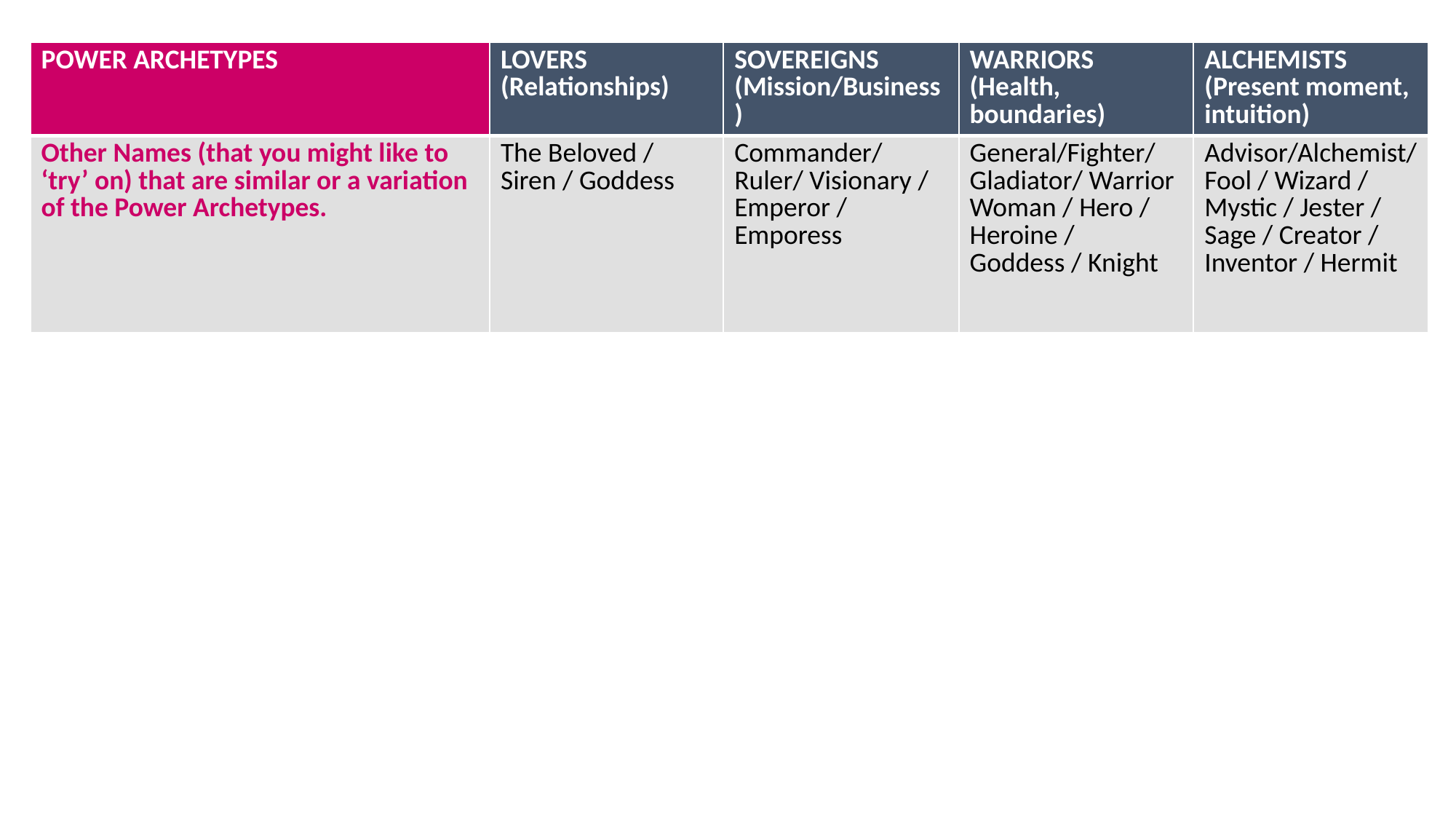

| POWER ARCHETYPES | LOVERS (Relationships) | SOVEREIGNS (Mission/Business) | WARRIORS (Health, boundaries) | ALCHEMISTS (Present moment, intuition) |
| --- | --- | --- | --- | --- |
| Other Names (that you might like to ‘try’ on) that are similar or a variation of the Power Archetypes. | The Beloved / Siren / Goddess | Commander/Ruler/ Visionary / Emperor / Emporess | General/Fighter/ Gladiator/ Warrior Woman / Hero / Heroine / Goddess / Knight | Advisor/Alchemist/ Fool / Wizard / Mystic / Jester / Sage / Creator / Inventor / Hermit |